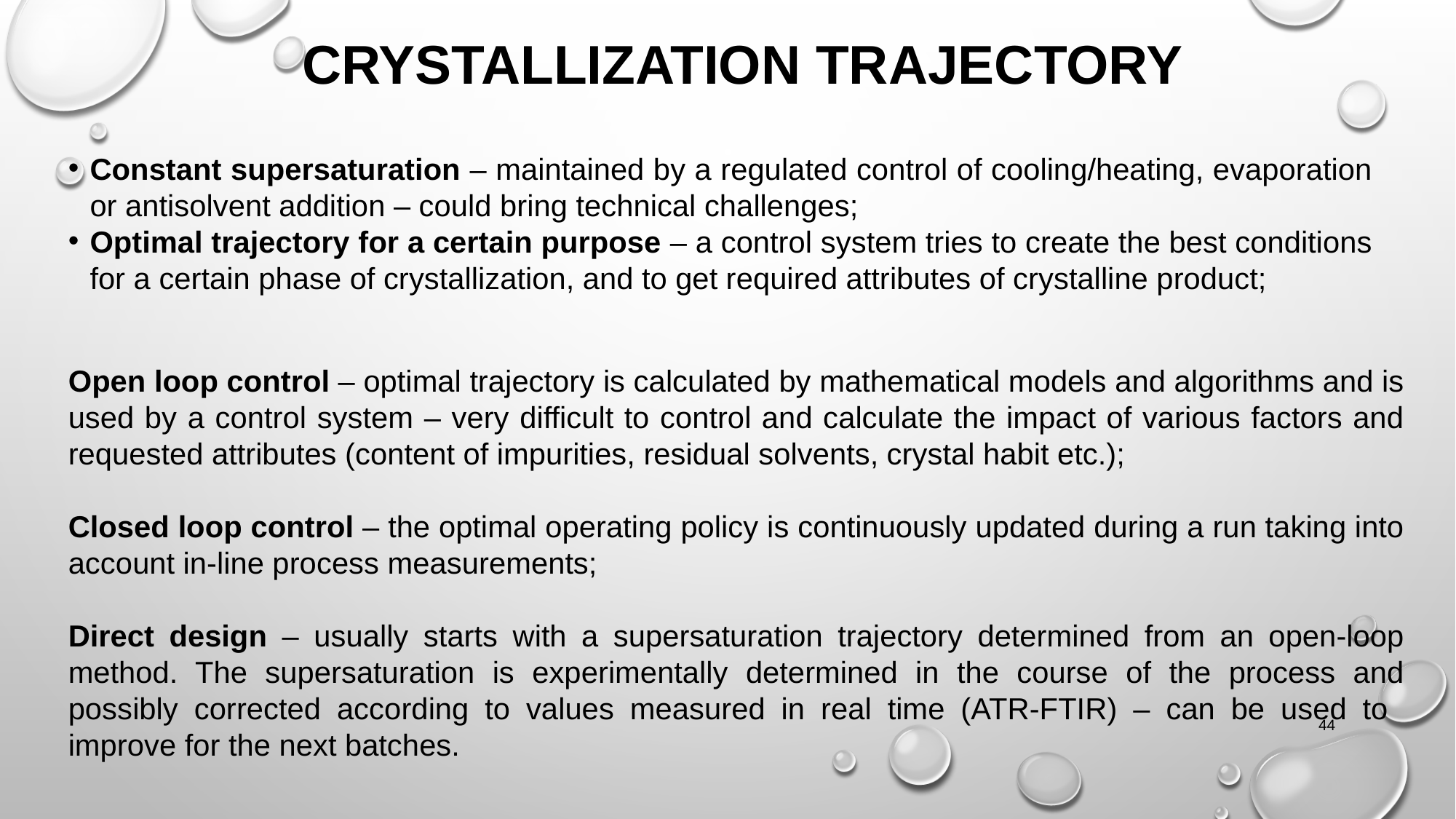

CRYSTALLIZATION TRAJECTORY
Constant supersaturation – maintained by a regulated control of cooling/heating, evaporation or antisolvent addition – could bring technical challenges;
Optimal trajectory for a certain purpose – a control system tries to create the best conditions for a certain phase of crystallization, and to get required attributes of crystalline product;
Open loop control – optimal trajectory is calculated by mathematical models and algorithms and is used by a control system – very difficult to control and calculate the impact of various factors and requested attributes (content of impurities, residual solvents, crystal habit etc.);

Closed loop control – the optimal operating policy is continuously updated during a run taking into account in-line process measurements;

Direct design – usually starts with a supersaturation trajectory determined from an open-loop method. The supersaturation is experimentally determined in the course of the process and possibly corrected according to values measured in real time (ATR-FTIR) – can be used to  improve for the next batches.
44